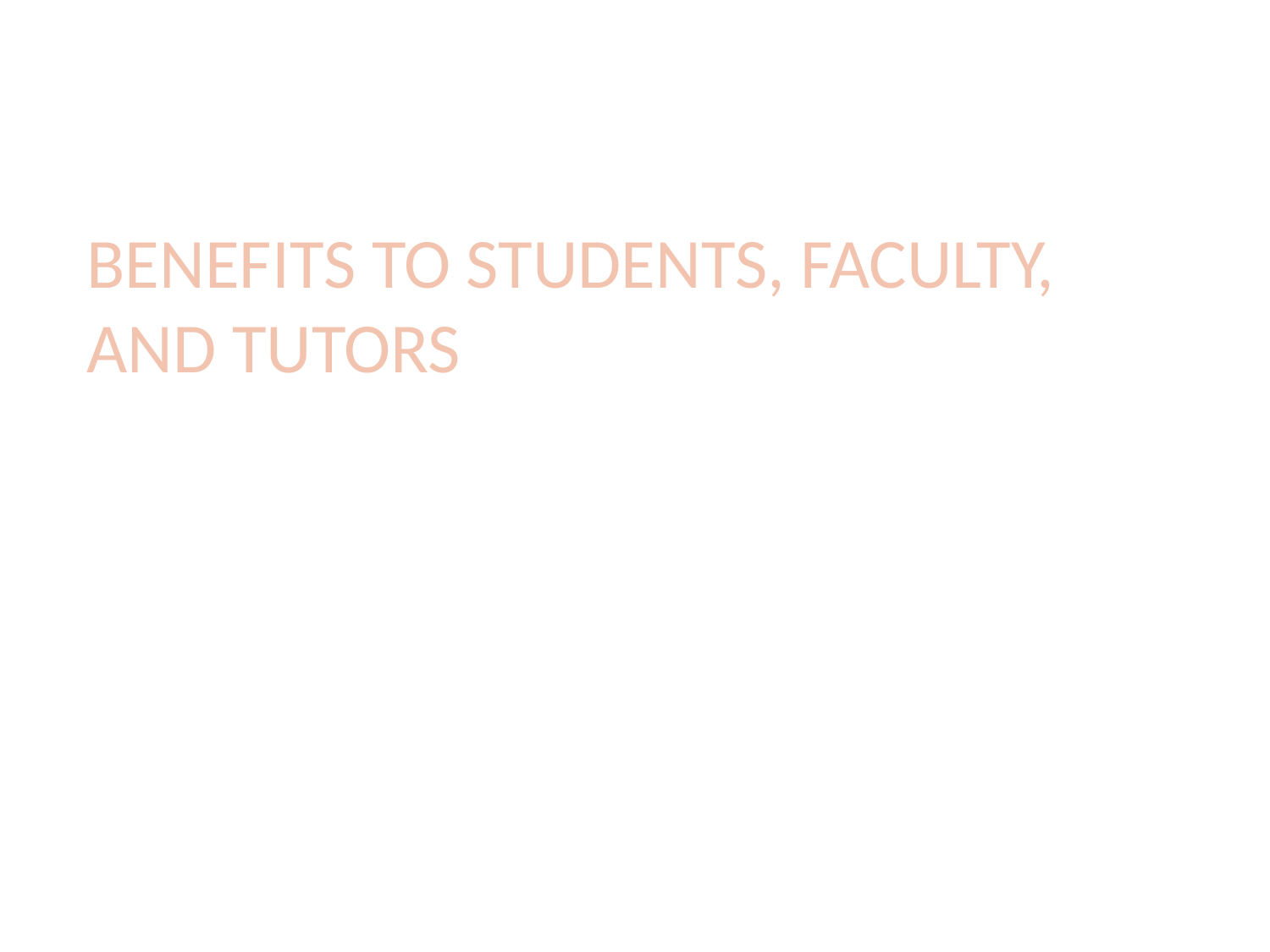

# Benefits to Students, Faculty, and Tutors